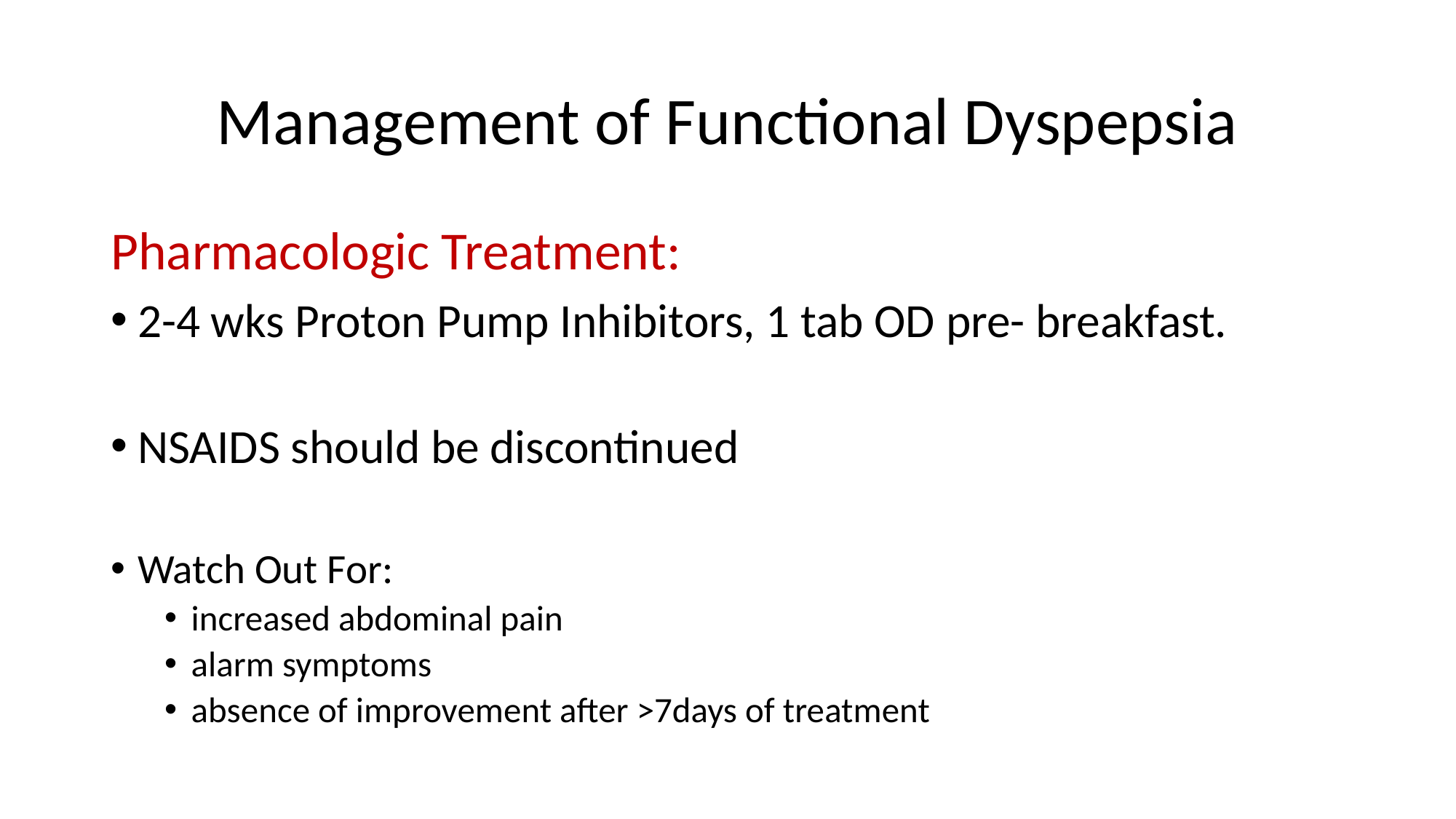

# Management of Functional Dyspepsia
Pharmacologic Treatment:
2-4 wks Proton Pump Inhibitors, 1 tab OD pre- breakfast.

NSAIDS should be discontinued

Watch Out For:
increased abdominal pain
alarm symptoms
absence of improvement after >7days of treatment